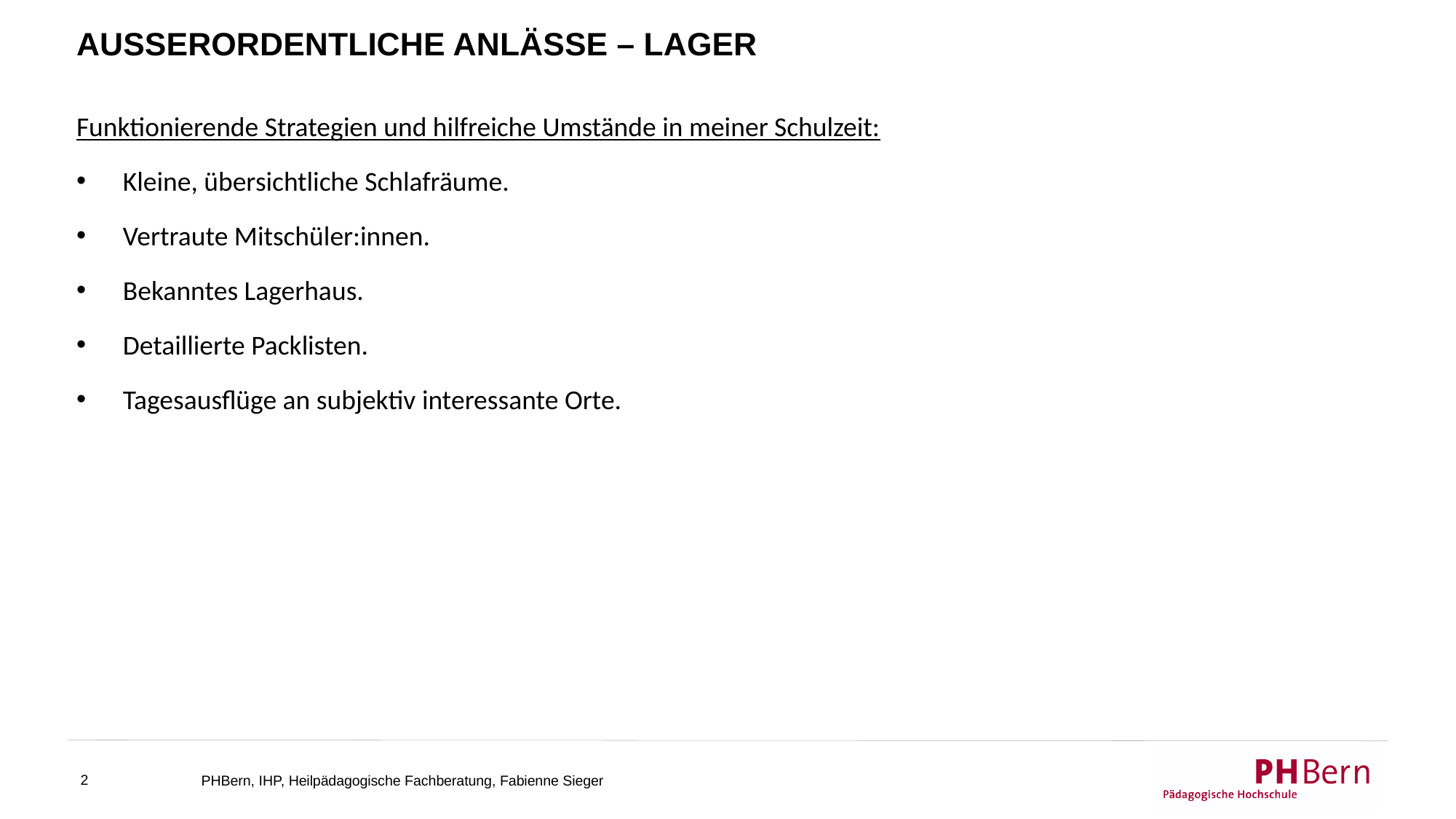

# Ausserordentliche anlässe – lager
Funktionierende Strategien und hilfreiche Umstände in meiner Schulzeit:
Kleine, übersichtliche Schlafräume.
Vertraute Mitschüler:innen.
Bekanntes Lagerhaus.
Detaillierte Packlisten.
Tagesausflüge an subjektiv interessante Orte.